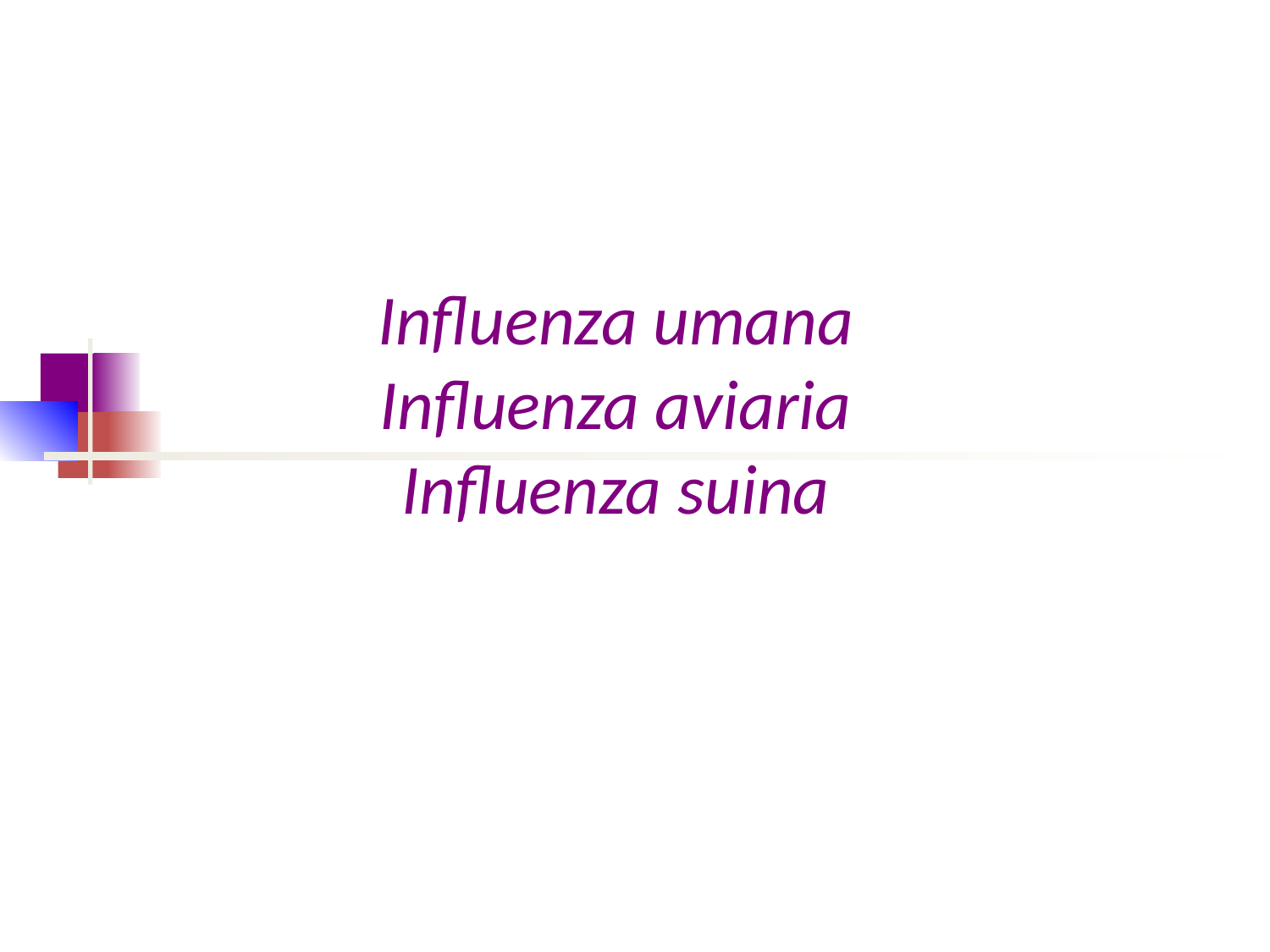

# Influenza umana Influenza aviaria Influenza suina